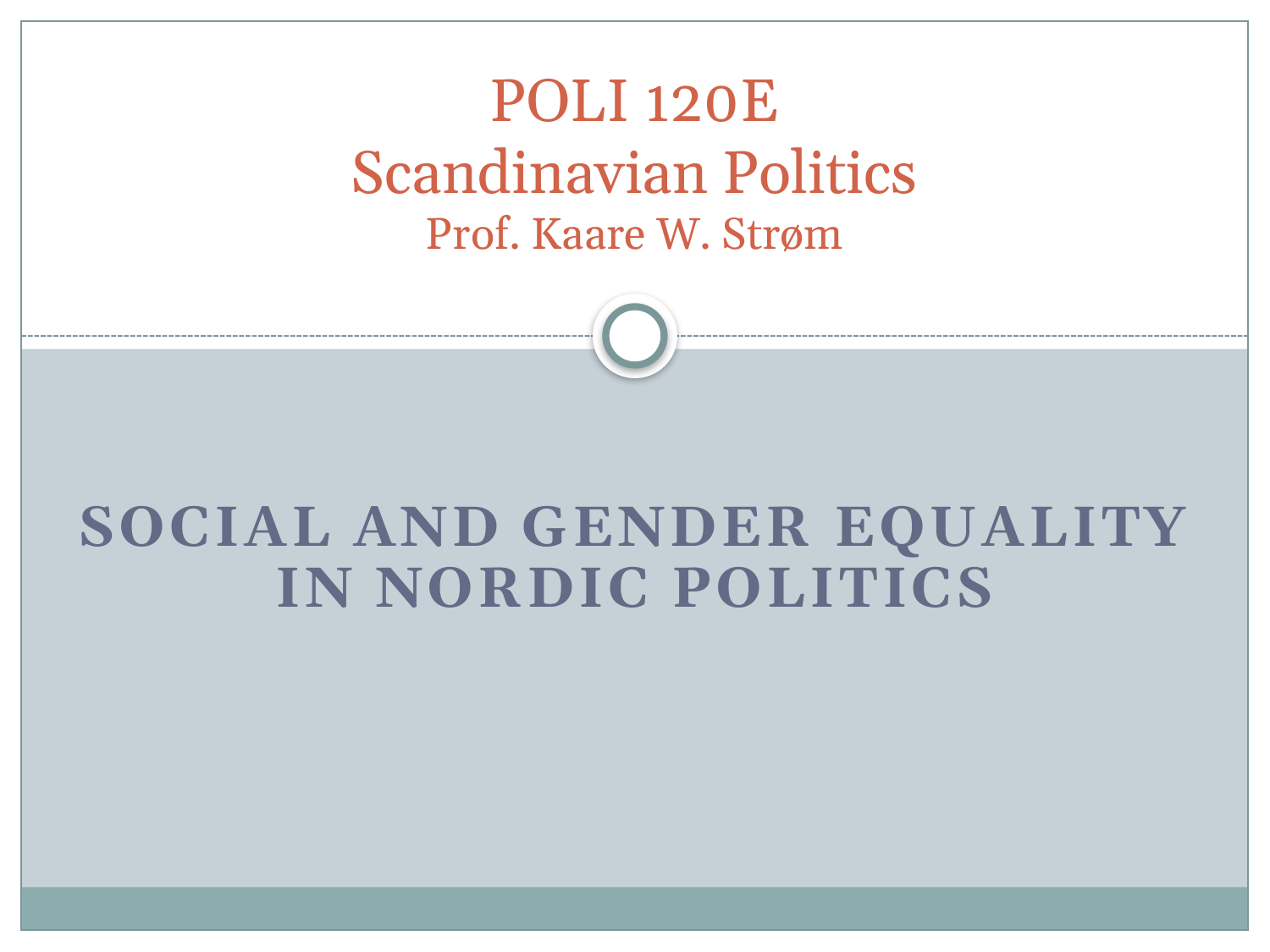

# POLI 120E Scandinavian Politics Prof. Kaare W. Strøm

Social and Gender Equality IN NORDIC POLITICS